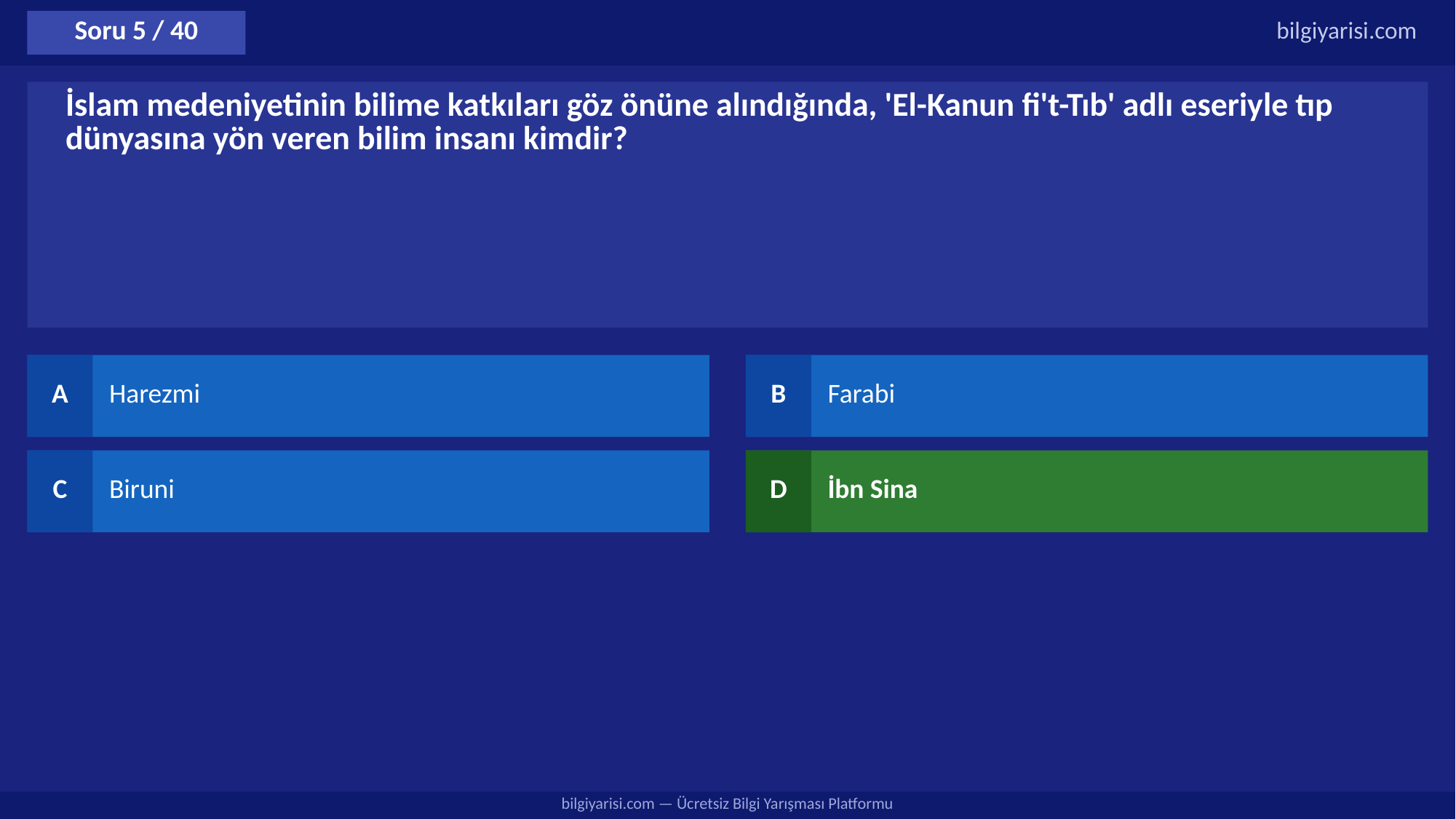

Soru 5 / 40
bilgiyarisi.com

İslam medeniyetinin bilime katkıları göz önüne alındığında, 'El-Kanun fi't-Tıb' adlı eseriyle tıp dünyasına yön veren bilim insanı kimdir?

A
Harezmi

B
Farabi

C
Biruni

D
İbn Sina
bilgiyarisi.com — Ücretsiz Bilgi Yarışması Platformu